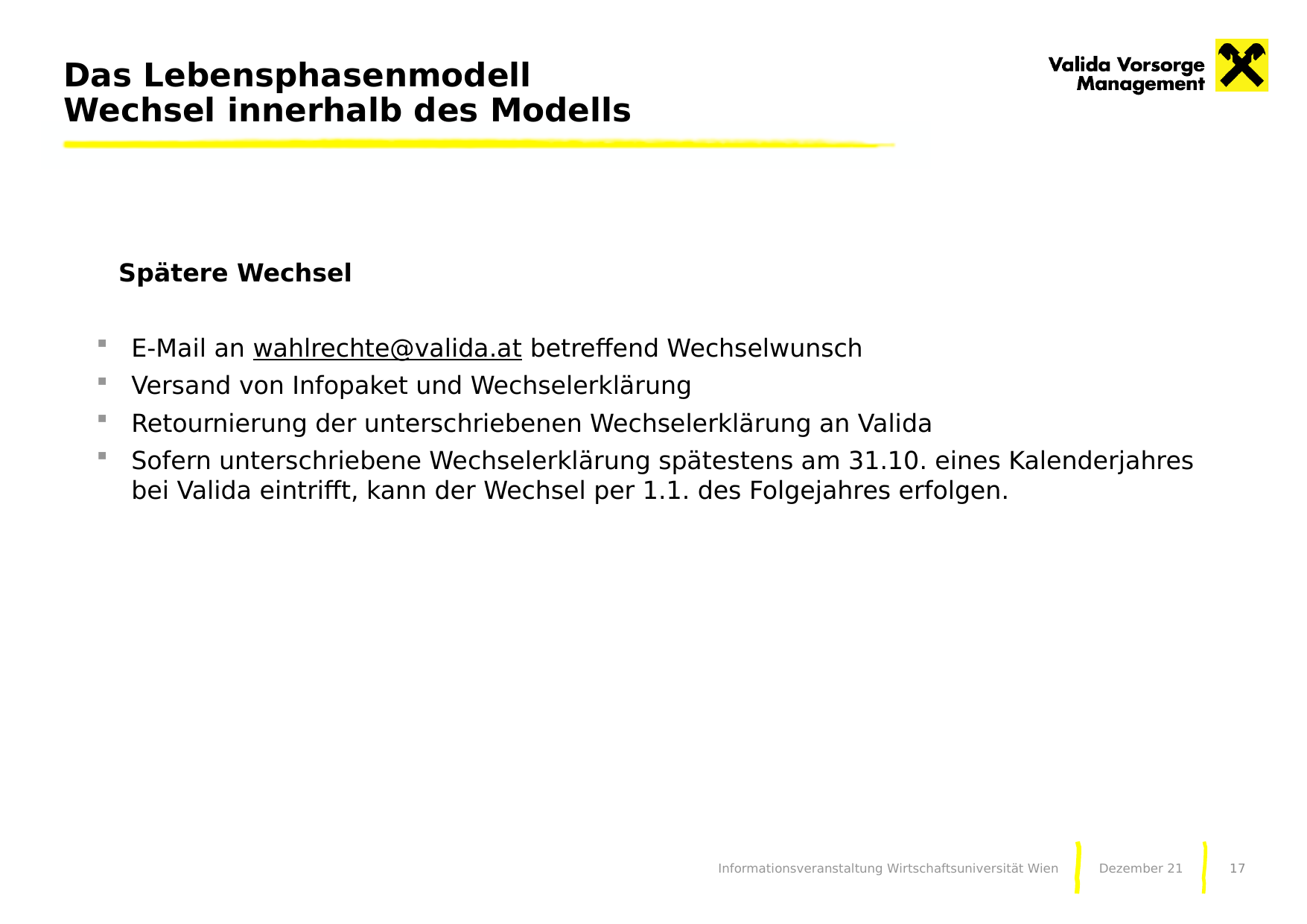

# Das Lebensphasenmodell Wechsel innerhalb des Modells
Spätere Wechsel

E-Mail an wahlrechte@valida.at betreffend Wechselwunsch
Versand von Infopaket und Wechselerklärung
Retournierung der unterschriebenen Wechselerklärung an Valida
Sofern unterschriebene Wechselerklärung spätestens am 31.10. eines Kalenderjahres bei Valida eintrifft, kann der Wechsel per 1.1. des Folgejahres erfolgen.
17
Informationsveranstaltung Wirtschaftsuniversität Wien
Dezember 21